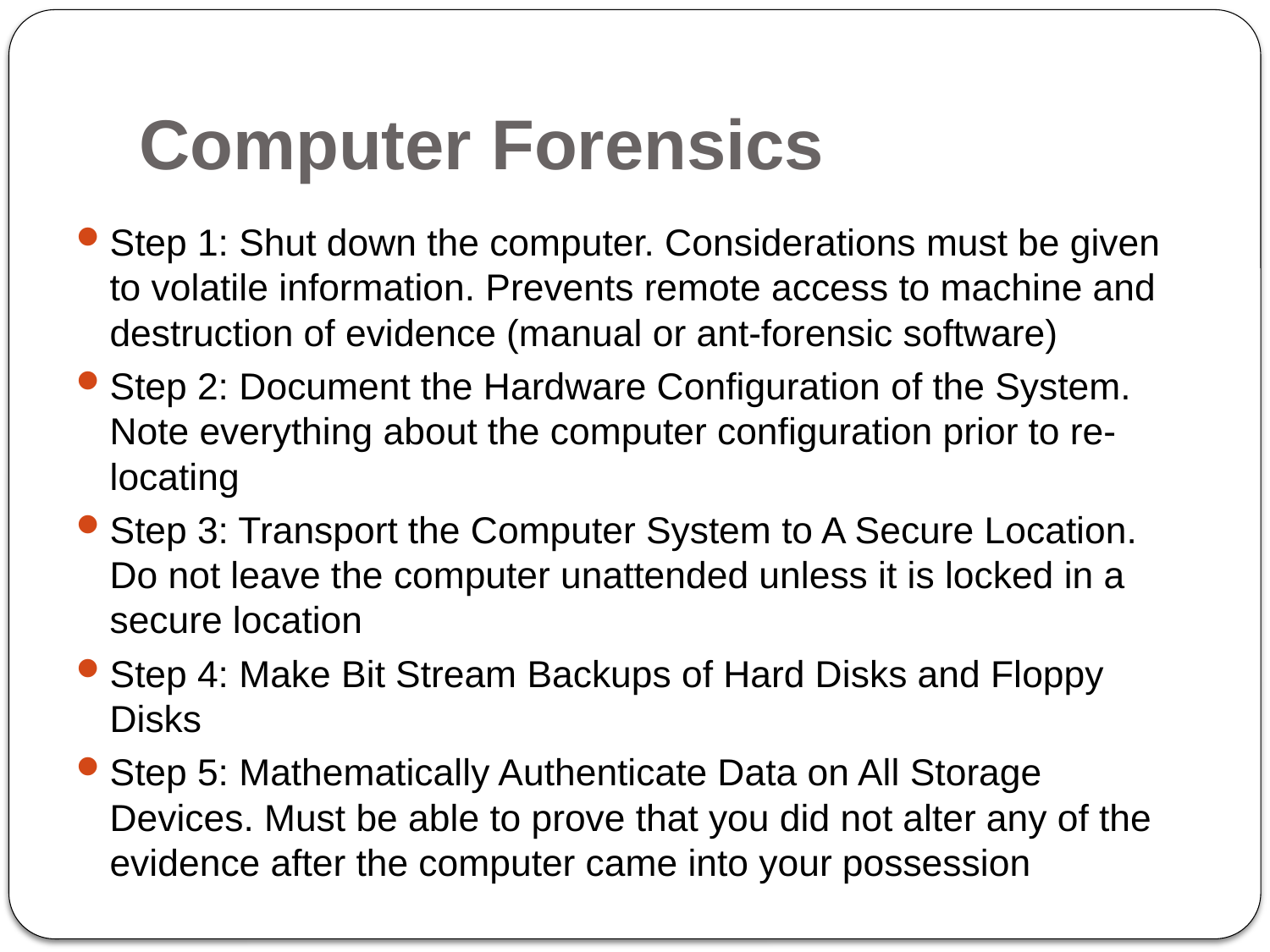

# Computer Forensics

Step 1: Shut down the computer. Considerations must be given to volatile information. Prevents remote access to machine and destruction of evidence (manual or ant-forensic software)
Step 2: Document the Hardware Configuration of the System. Note everything about the computer configuration prior to re-locating
Step 3: Transport the Computer System to A Secure Location. Do not leave the computer unattended unless it is locked in a secure location
Step 4: Make Bit Stream Backups of Hard Disks and Floppy Disks
Step 5: Mathematically Authenticate Data on All Storage Devices. Must be able to prove that you did not alter any of the evidence after the computer came into your possession